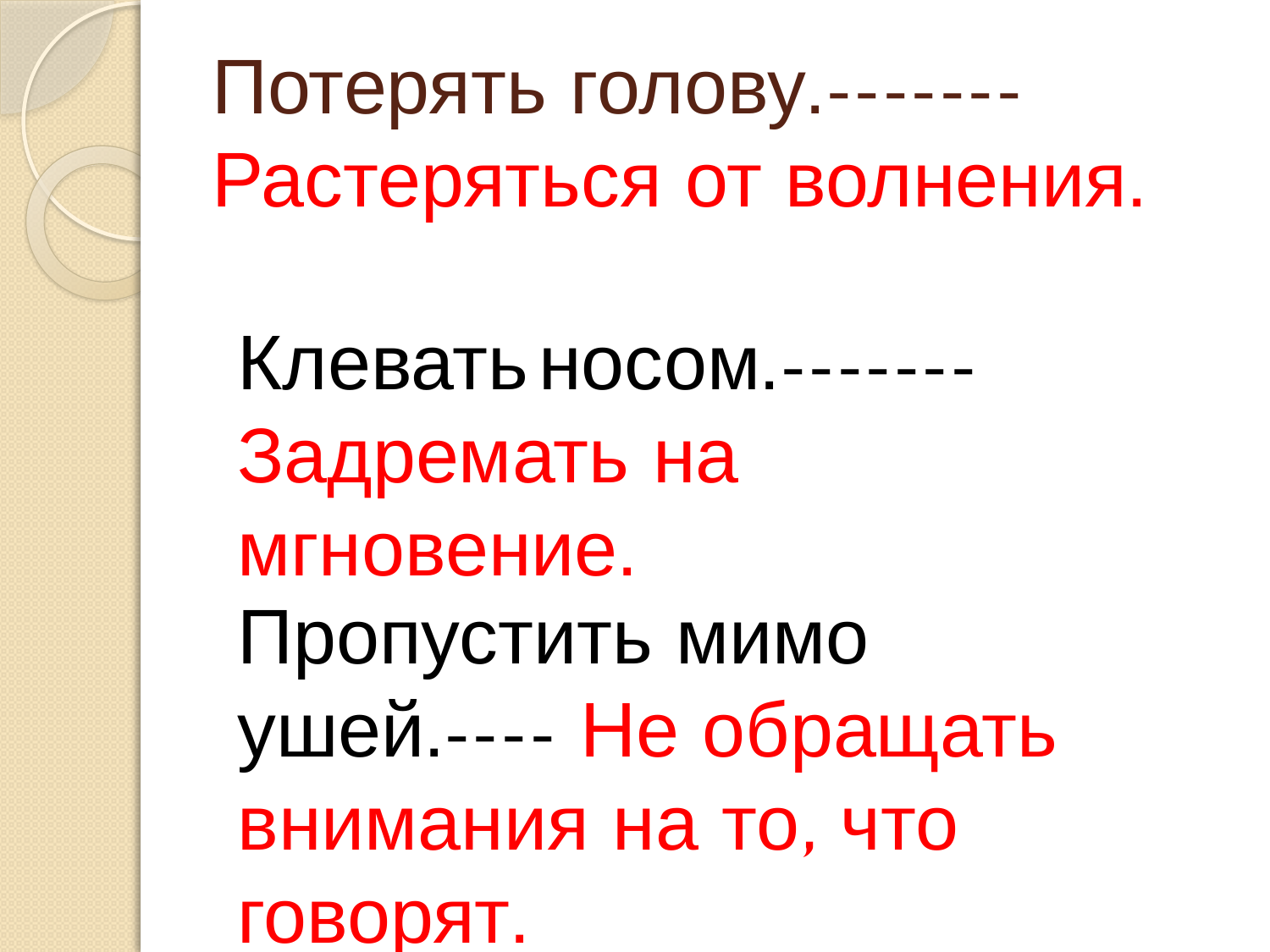

# Потерять голову.------- Растеряться от волнения.
Клевать носом.------- Задремать на мгновение.

Пропустить мимо ушей.---- Не обращать внимания на то, что говорят.